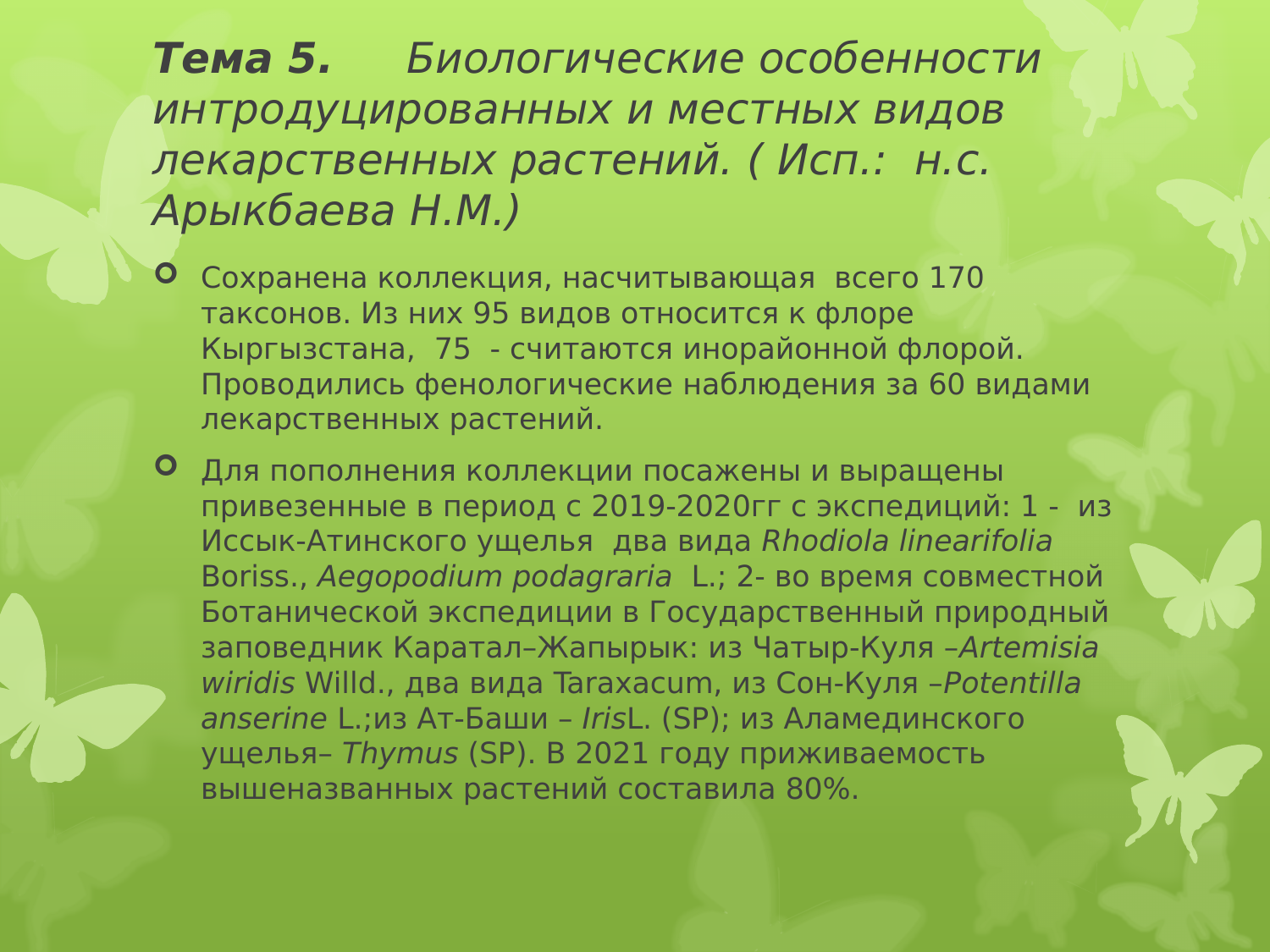

# Тема 5.	Биологические особенности интродуцированных и местных видов лекарственных растений. ( Исп.:  н.с.   Арыкбаева Н.М.)
Сохранена коллекция, насчитывающая  всего 170 таксонов. Из них 95 видов относится к флоре Кыргызстана,  75  - считаются инорайонной флорой.  Проводились фенологические наблюдения за 60 видами лекарственных растений.
Для пополнения коллекции посажены и выращены привезенные в период с 2019-2020гг с экспедиций: 1 -  из Иссык-Атинского ущелья  два вида Rhodiola linearifolia Boriss., Aegopodium podagraria  L.; 2- во время совместной Ботанической экспедиции в Государственный природный заповедник Каратал–Жапырык: из Чатыр-Куля –Artemisia wiridis Willd., два вида Taraхacum, из Сон-Куля –Potentilla anserine L.;из Ат-Баши – IrisL. (SP); из Аламединского ущелья– Thymus (SP). В 2021 году приживаемость вышеназванных растений составила 80%.